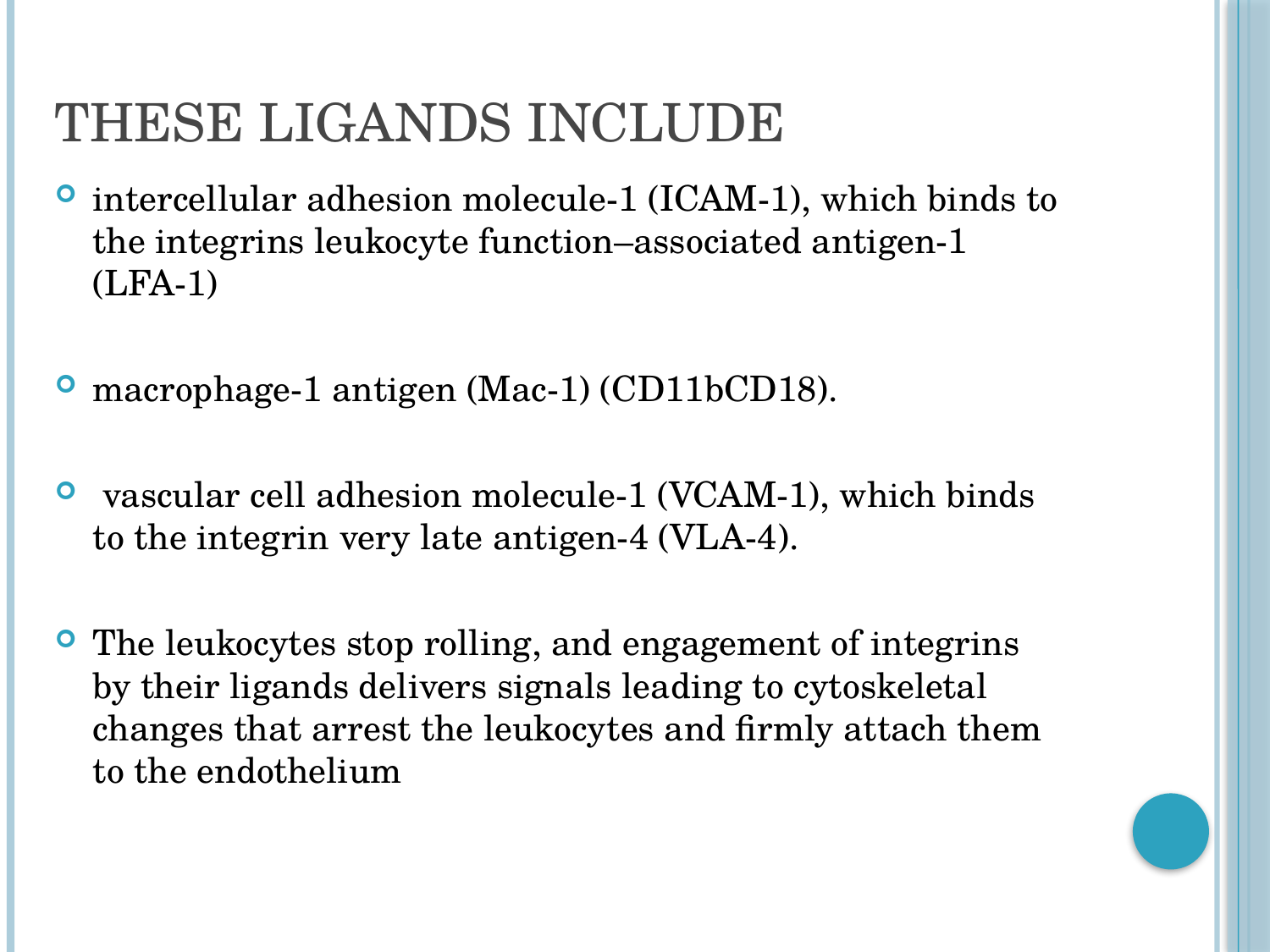

# These ligands include
intercellular adhesion molecule-1 (ICAM-1), which binds to the integrins leukocyte function–associated antigen-1 (LFA-1)

macrophage-1 antigen (Mac-1) (CD11bCD18).

 vascular cell adhesion molecule-1 (VCAM-1), which binds to the integrin very late antigen-4 (VLA-4).

The leukocytes stop rolling, and engagement of integrins by their ligands delivers signals leading to cytoskeletal changes that arrest the leukocytes and firmly attach them to the endothelium